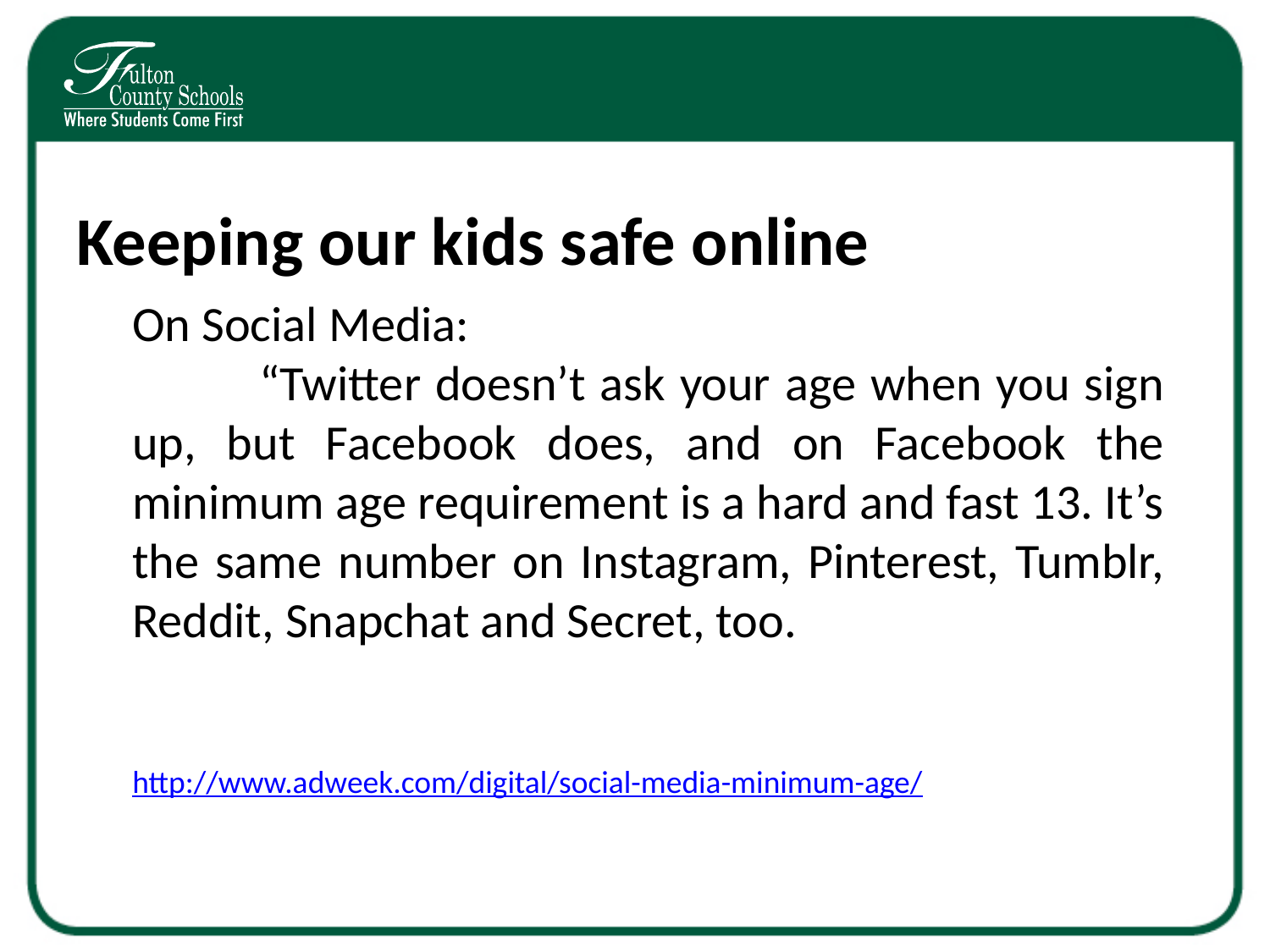

# Keeping our kids safe online
On Social Media:
	“Twitter doesn’t ask your age when you sign up, but Facebook does, and on Facebook the minimum age requirement is a hard and fast 13. It’s the same number on Instagram, Pinterest, Tumblr, Reddit, Snapchat and Secret, too.

http://www.adweek.com/digital/social-media-minimum-age/